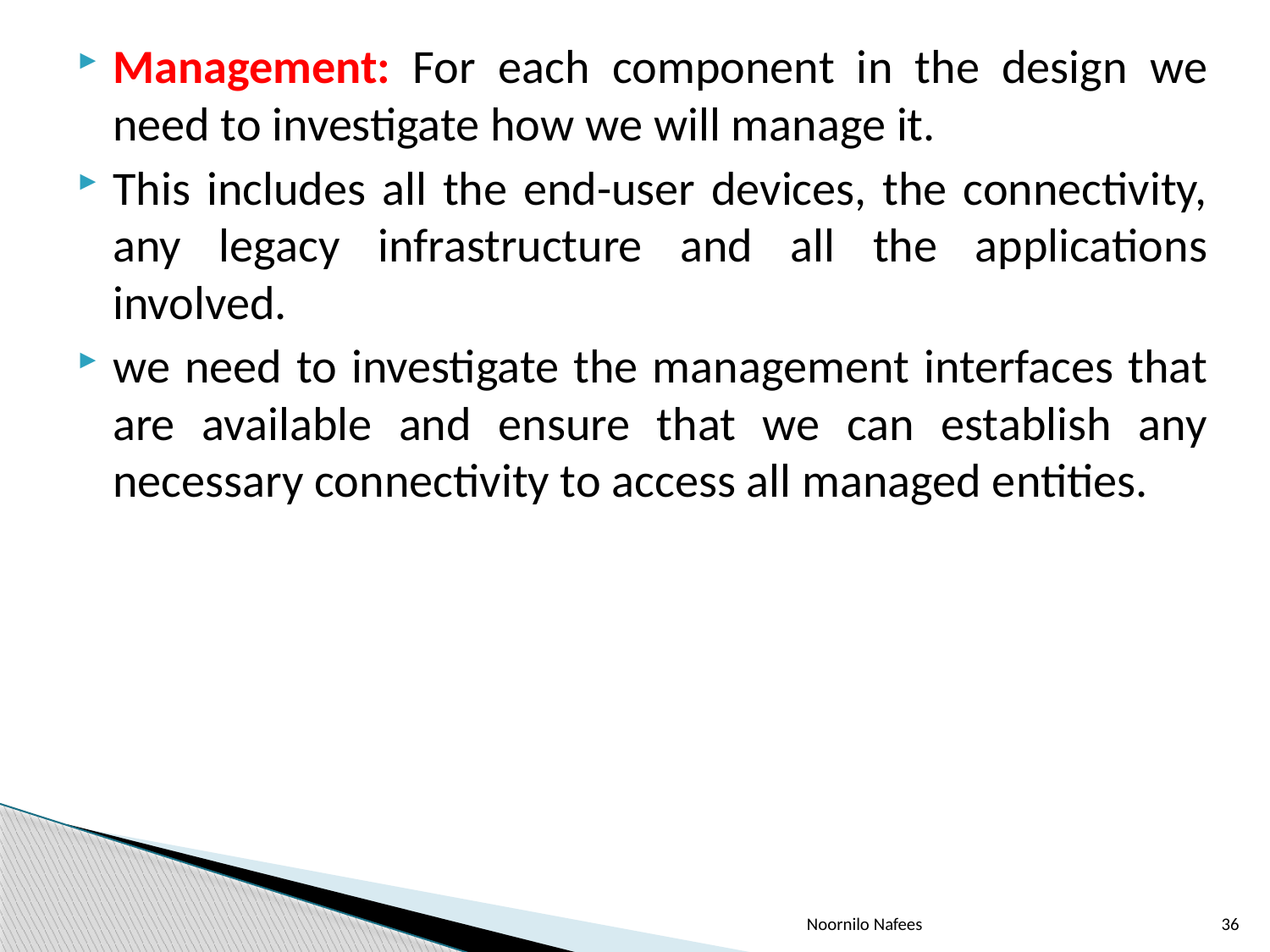

Management: For each component in the design we need to investigate how we will manage it.
This includes all the end-user devices, the connectivity, any legacy infrastructure and all the applications involved.
we need to investigate the management interfaces that are available and ensure that we can establish any necessary connectivity to access all managed entities.
Noornilo Nafees
36